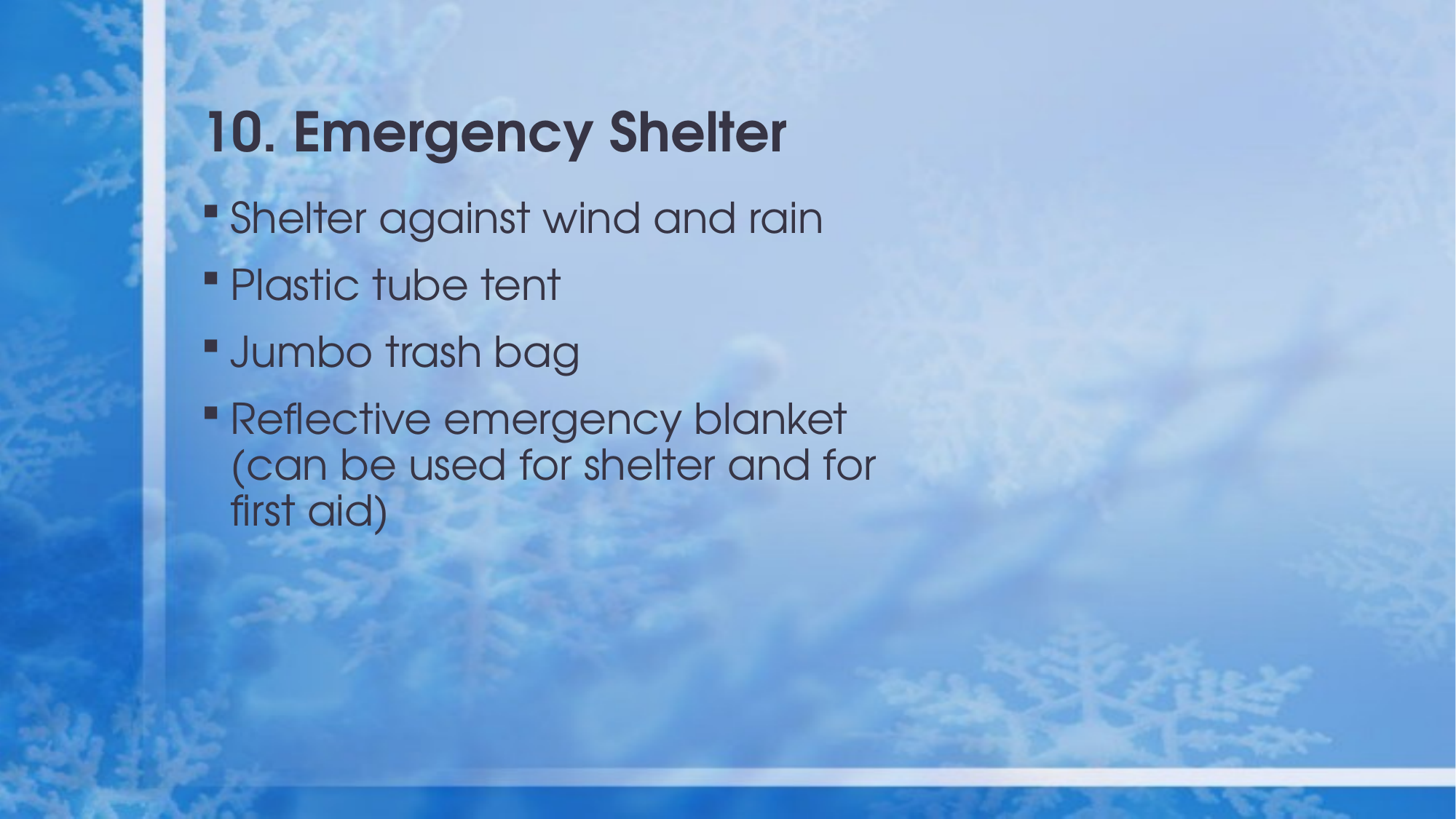

# 10. Emergency Shelter
Shelter against wind and rain
Plastic tube tent
Jumbo trash bag
Reflective emergency blanket (can be used for shelter and for first aid)